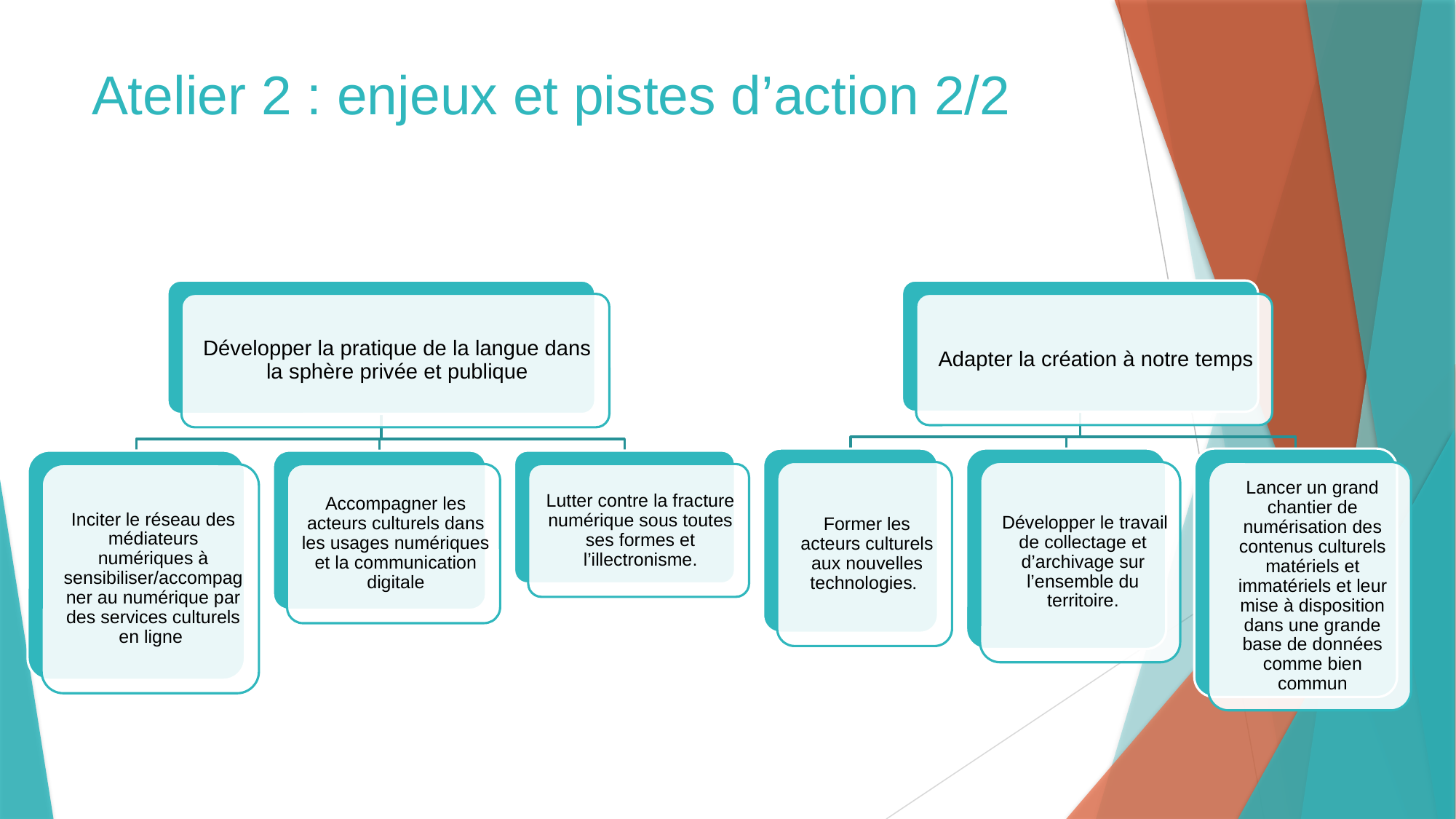

# Atelier 2 : enjeux et pistes d’action 2/2
Développer la pratique de la langue dans la sphère privée et publique
Inciter le réseau des médiateurs numériques à sensibiliser/accompagner au numérique par des services culturels en ligne
Accompagner les acteurs culturels dans les usages numériques et la communication digitale
Lutter contre la fracture numérique sous toutes ses formes et l’illectronisme.
Adapter la création à notre temps
Former les acteurs culturels aux nouvelles technologies.
 Développer le travail de collectage et d’archivage sur l’ensemble du territoire.
Lancer un grand chantier de numérisation des contenus culturels matériels et immatériels et leur mise à disposition dans une grande base de données comme bien commun